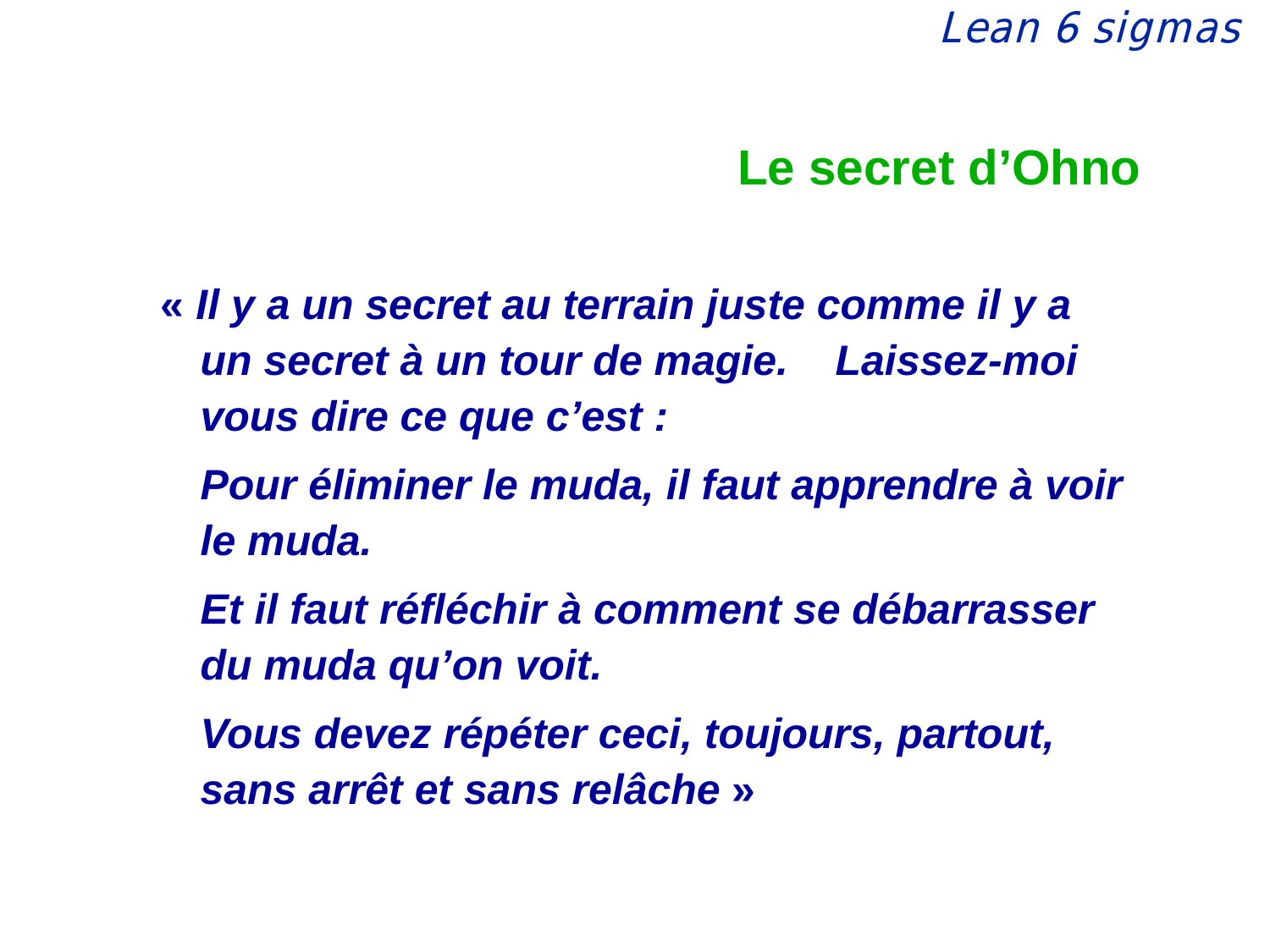

# Le secret d’Ohno
« Il y a un secret au terrain juste comme il y a un secret à un tour de magie.	Laissez-moi vous dire ce que c’est :
	Pour éliminer le muda, il faut apprendre à voir le muda.
	Et il faut réfléchir à comment se débarrasser du muda qu’on voit.
	Vous devez répéter ceci, toujours, partout, sans arrêt et sans relâche »
© HEC Paris - Département Management des Opérations et des Systèmes d'Information
03/01/2021